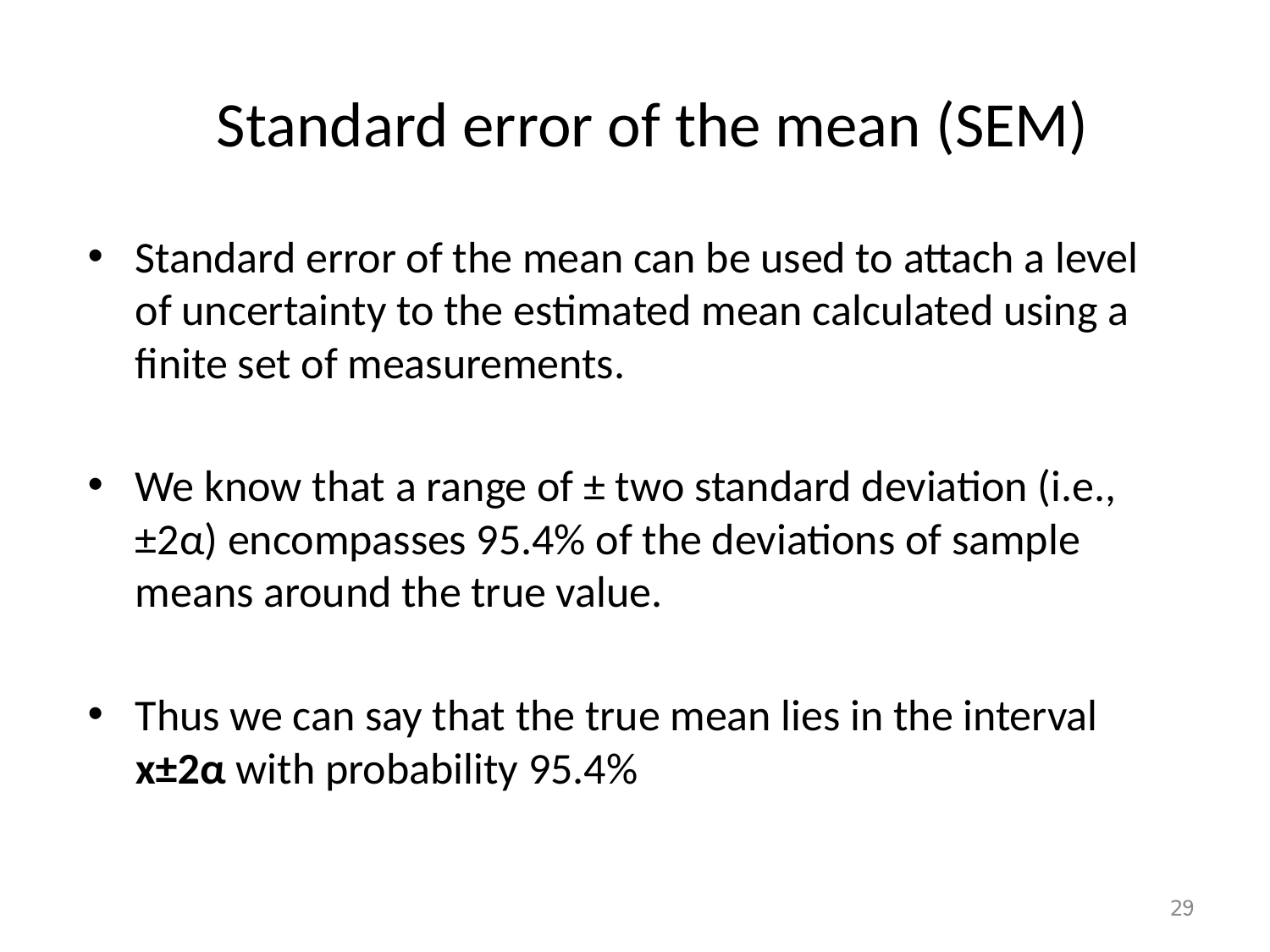

# Standard error of the mean (SEM)
Standard error of the mean can be used to attach a level of uncertainty to the estimated mean calculated using a finite set of measurements.

We know that a range of ± two standard deviation (i.e., ±2α) encompasses 95.4% of the deviations of sample means around the true value.

Thus we can say that the true mean lies in the interval x±2α with probability 95.4%
29